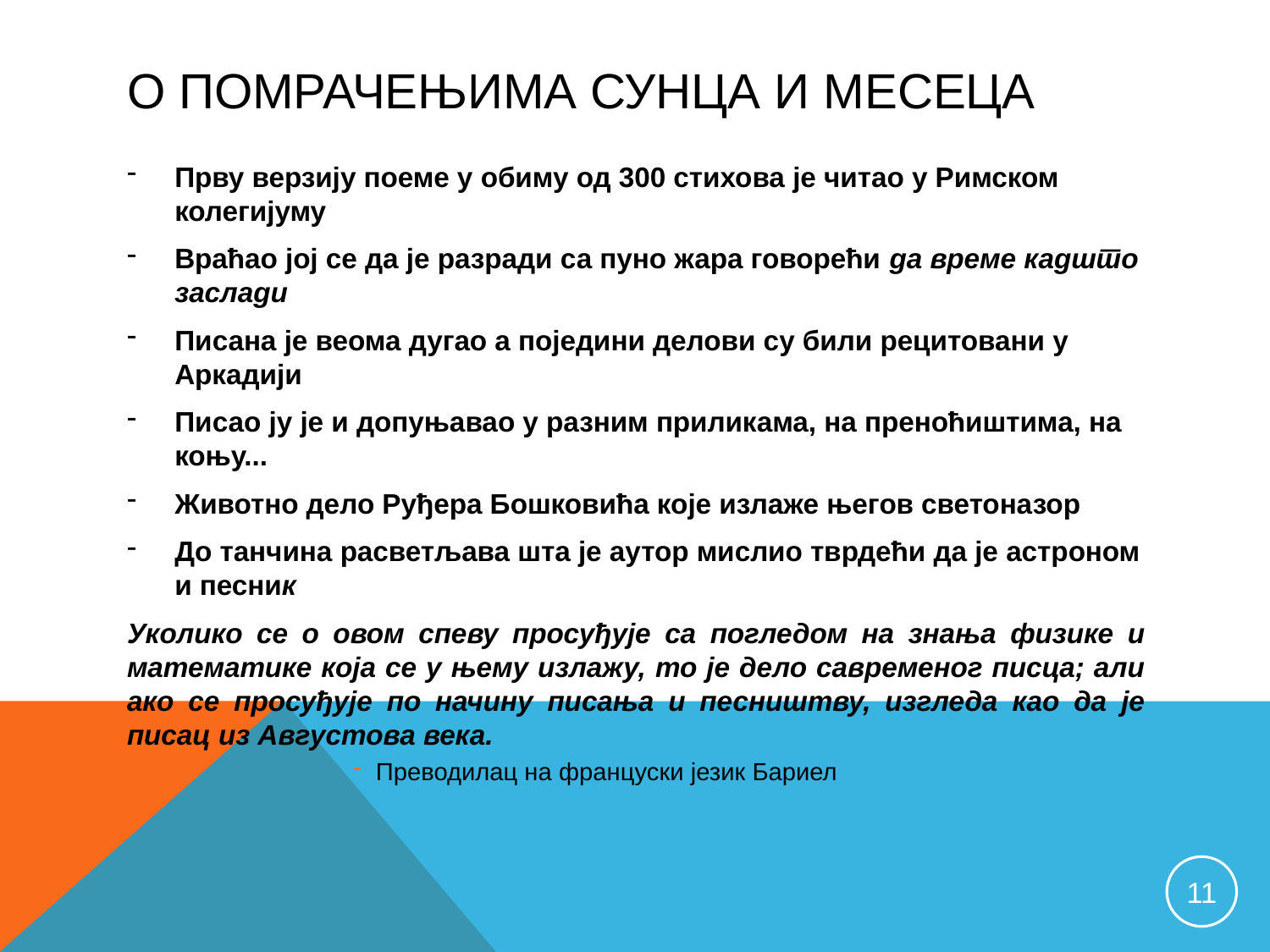

# о помрачењима сунца и месеца
Прву верзију поеме у обиму од 300 стихова је читао у Римском колегијуму
Враћао јој се да је разради са пуно жара говорећи да време кадшто заслади
Писана је веома дугао а поједини делови су били рецитовани у Аркадији
Писао ју је и допуњавао у разним приликама, на преноћиштима, на коњу...
Животно дело Руђера Бошковића које излаже његов светоназор
До танчина расветљава шта је аутор мислио тврдећи да је астроном и песник
Уколико се о овом спеву просуђује са погледом на знања физике и математике која се у њему излажу, то је дело савременог писца; али ако се просуђује по начину писања и песништву, изгледа као да је писац из Августова века.
Преводилац на француски језик Бариел

11